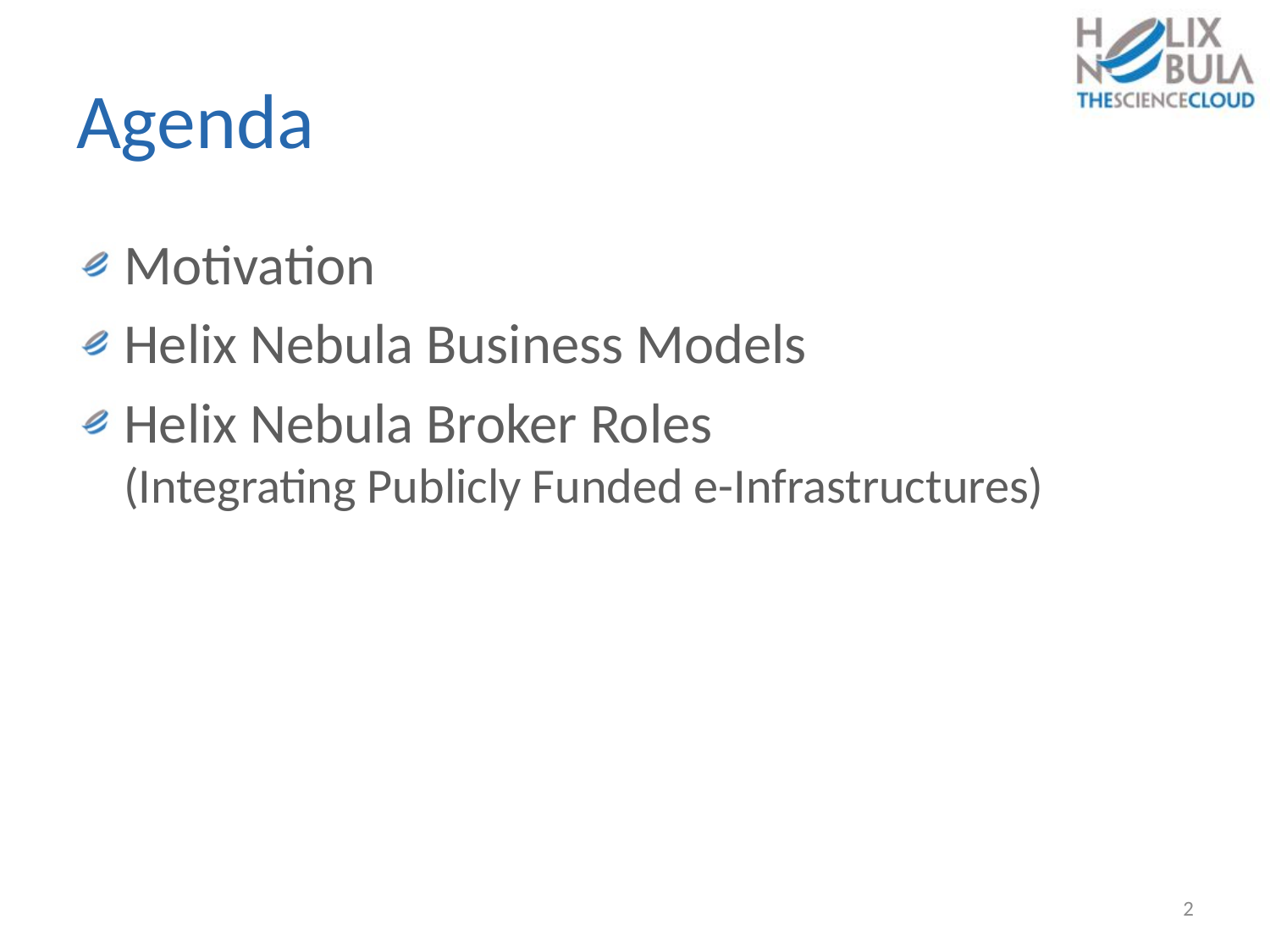

# Agenda
Motivation
Helix Nebula Business Models
Helix Nebula Broker Roles
(Integrating Publicly Funded e-Infrastructures)

2